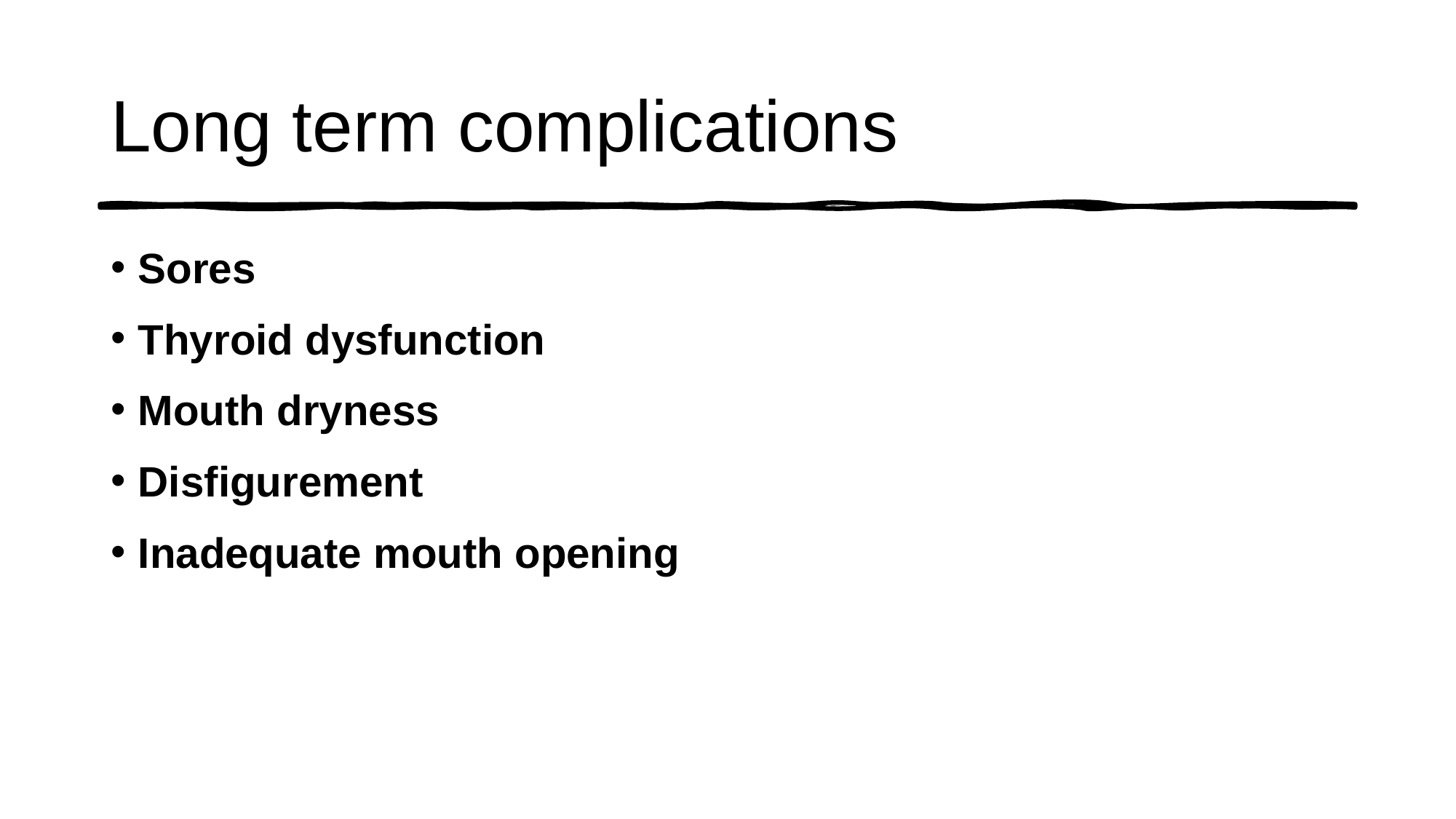

# Long term complications
Sores
Thyroid dysfunction
Mouth dryness
Disfigurement
Inadequate mouth opening